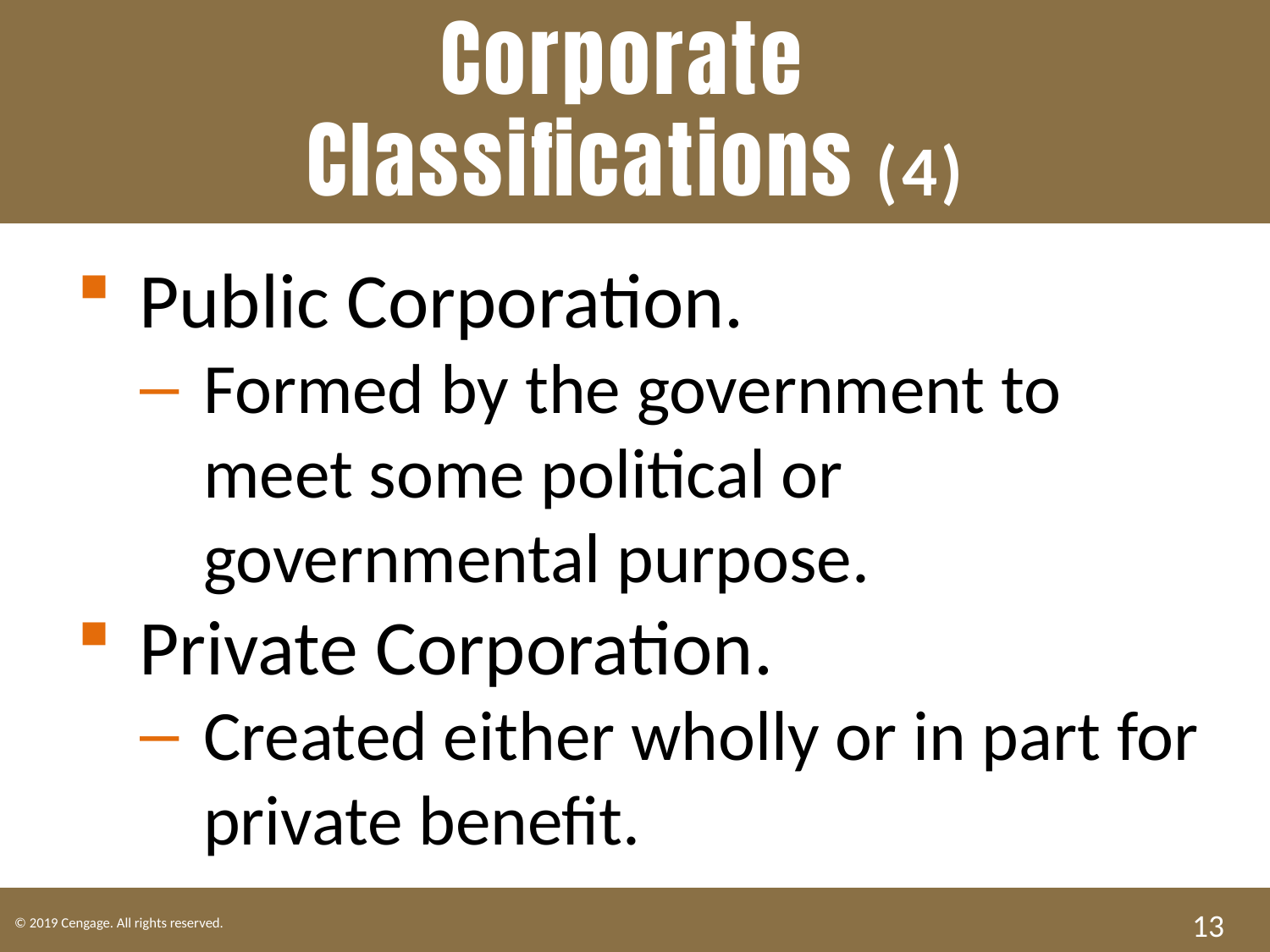

# Corporate Classifications (4)
Public Corporation.
Formed by the government to meet some political or governmental purpose.
Private Corporation.
Created either wholly or in part for private benefit.